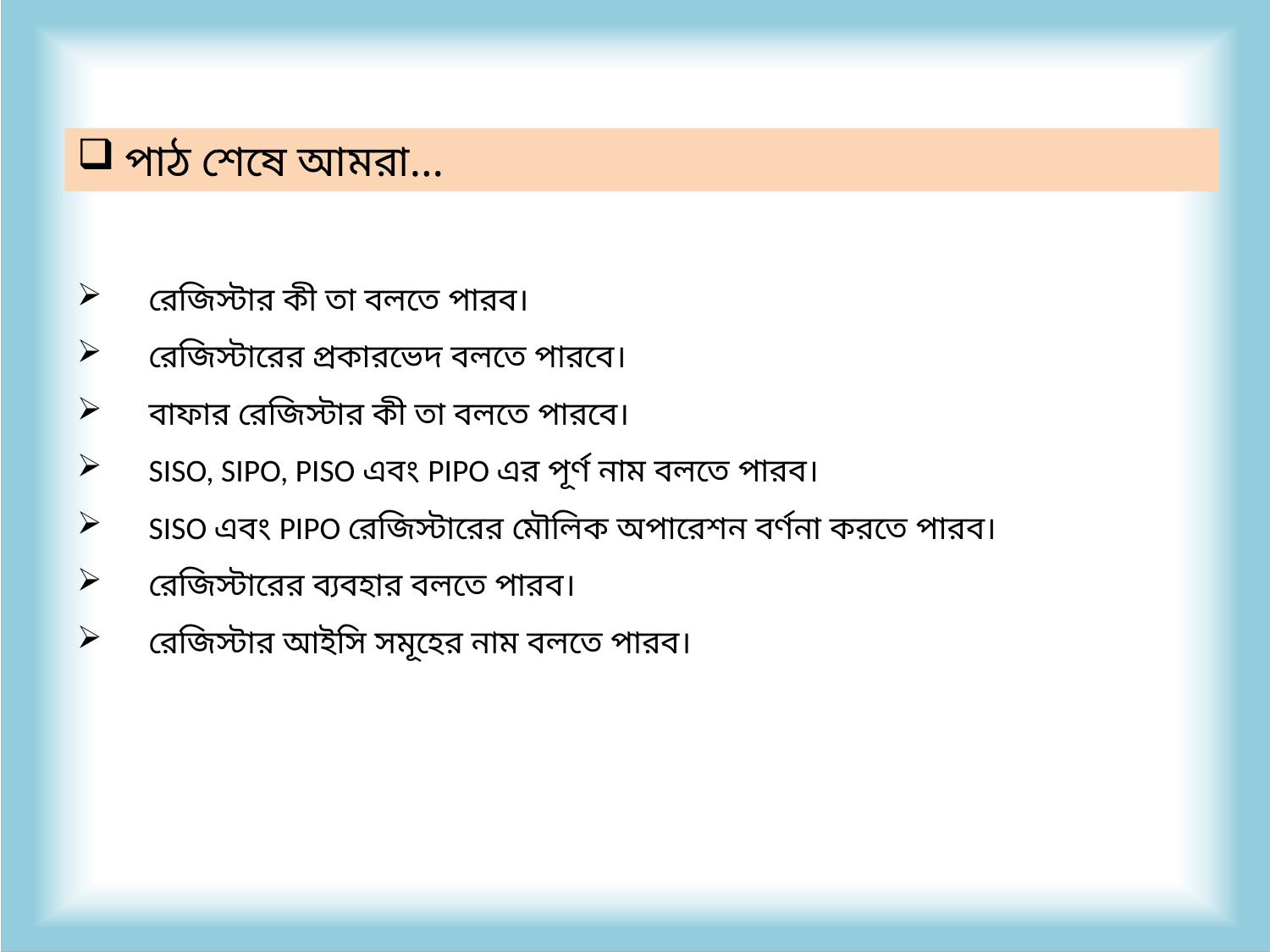

পাঠ শেষে আমরা…
রেজিস্টার কী তা বলতে পারব।
রেজিস্টারের প্রকারভেদ বলতে পারবে।
বাফার রেজিস্টার কী তা বলতে পারবে।
SISO, SIPO, PISO এবং PIPO এর পূর্ণ নাম বলতে পারব।
SISO এবং PIPO রেজিস্টারের মৌলিক অপারেশন বর্ণনা করতে পারব।
রেজিস্টারের ব্যবহার বলতে পারব।
রেজিস্টার আইসি সমূহের নাম বলতে পারব।